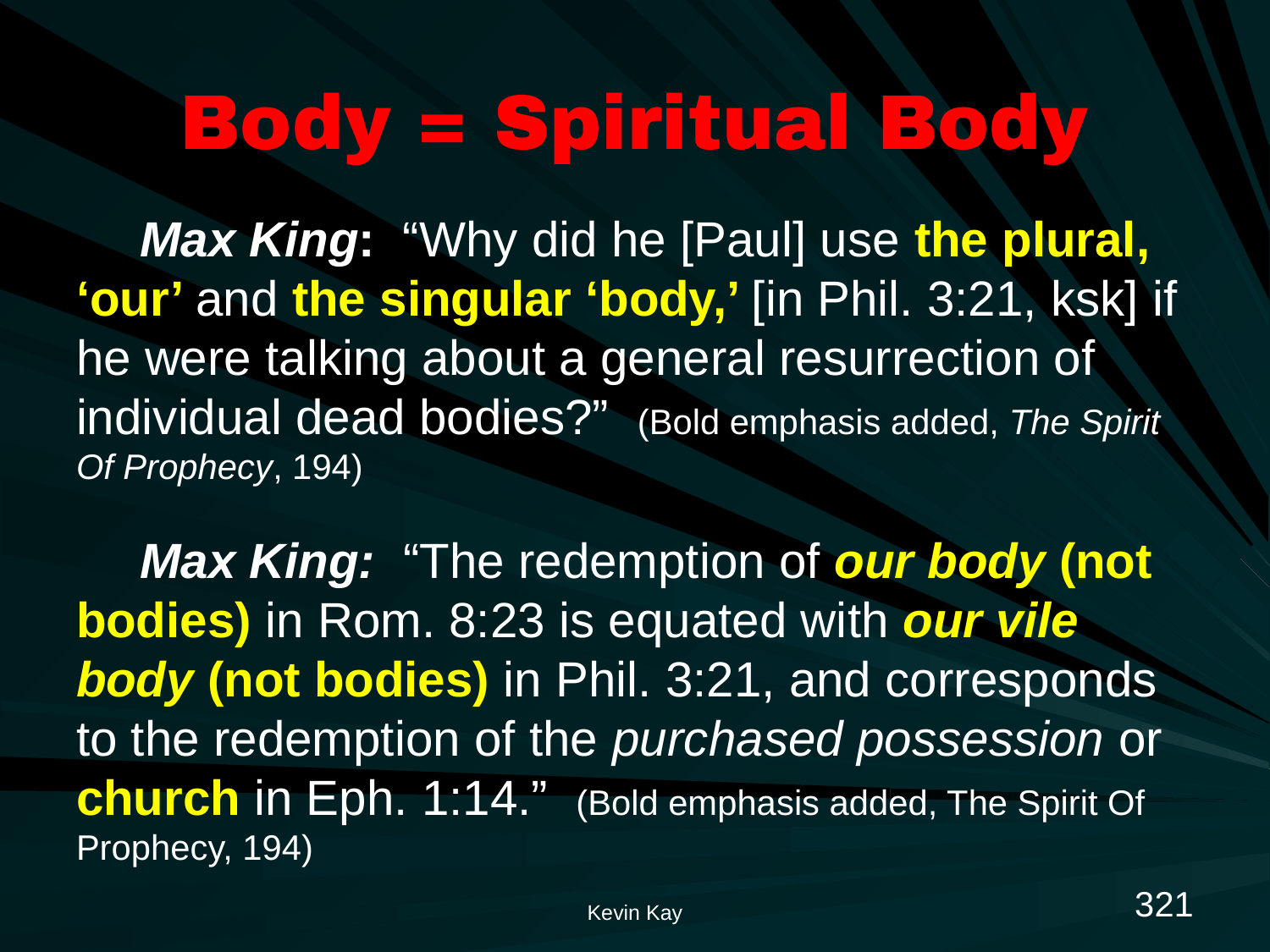

# Body = Spiritual Body
Max King:  “Why did he [Paul] use the plural, ‘our’ and the singular ‘body,’ [in Phil. 3:21, ksk] if he were talking about a general resurrection of individual dead bodies?”  (Bold emphasis added, The Spirit Of Prophecy, 194)
Max King:  “The redemption of our body (not bodies) in Rom. 8:23 is equated with our vile body (not bodies) in Phil. 3:21, and corresponds to the redemption of the purchased possession or church in Eph. 1:14.”  (Bold emphasis added, The Spirit Of Prophecy, 194)
321
Kevin Kay